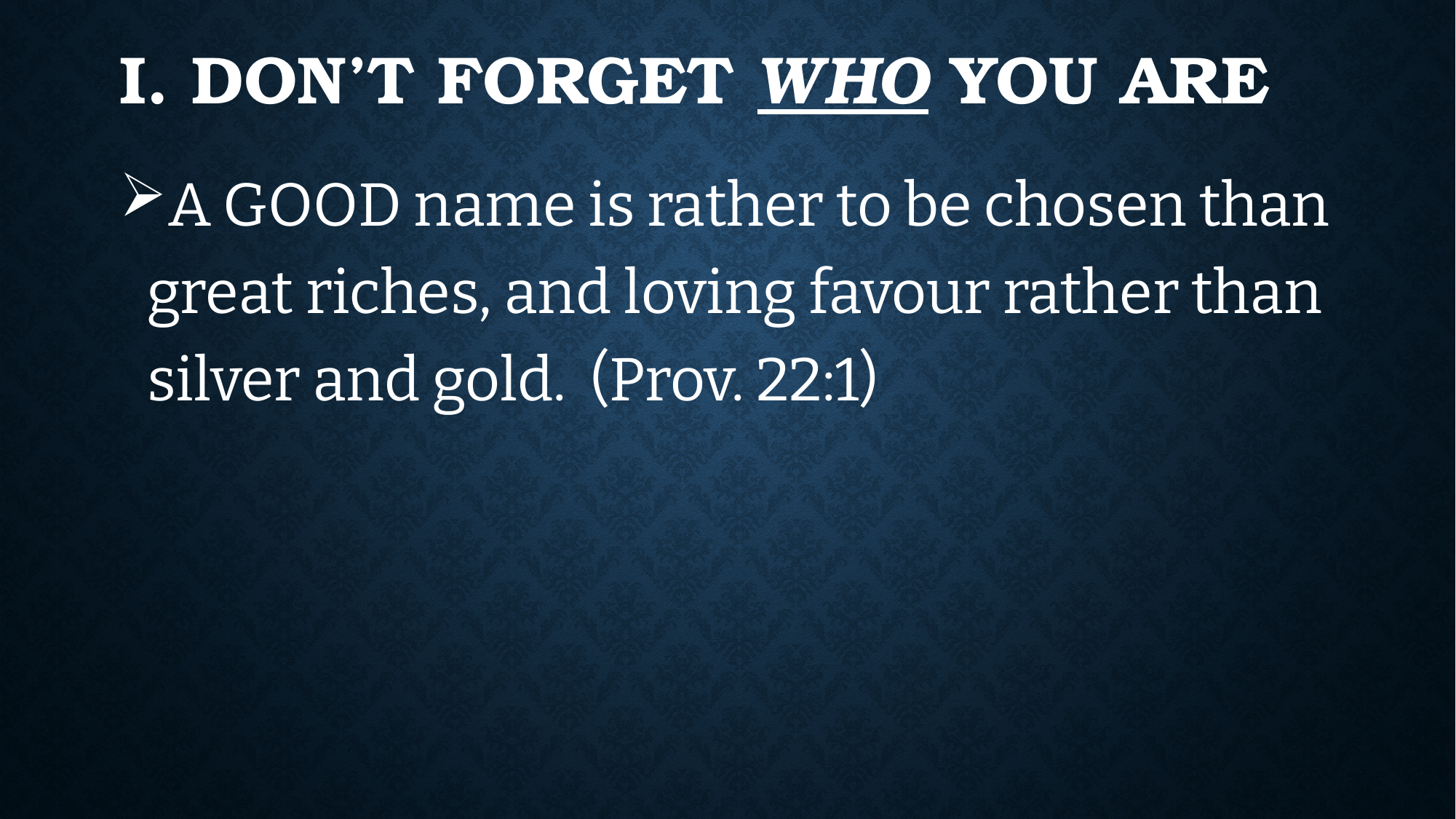

# I. Don’t Forget WHO You Are
A GOOD name is rather to be chosen than great riches, and loving favour rather than silver and gold.  (Prov. 22:1)